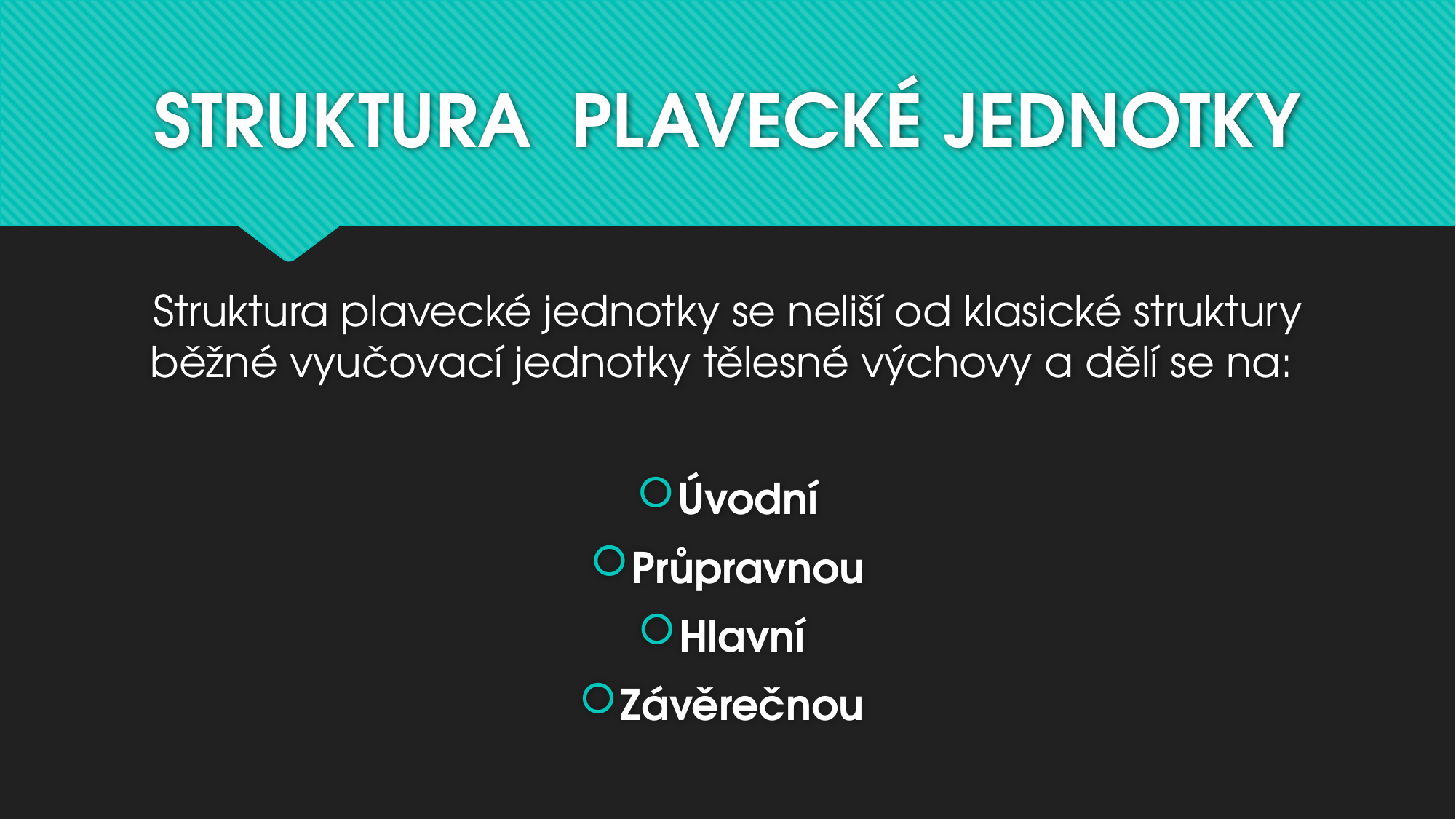

# STRUKTURA  PLAVECKÉ JEDNOTKY

Struktura plavecké jednotky se neliší od klasické struktury běžné vyučovací jednotky tělesné výchovy a dělí se na:

Úvodní
Průpravnou
Hlavní
Závěrečnou